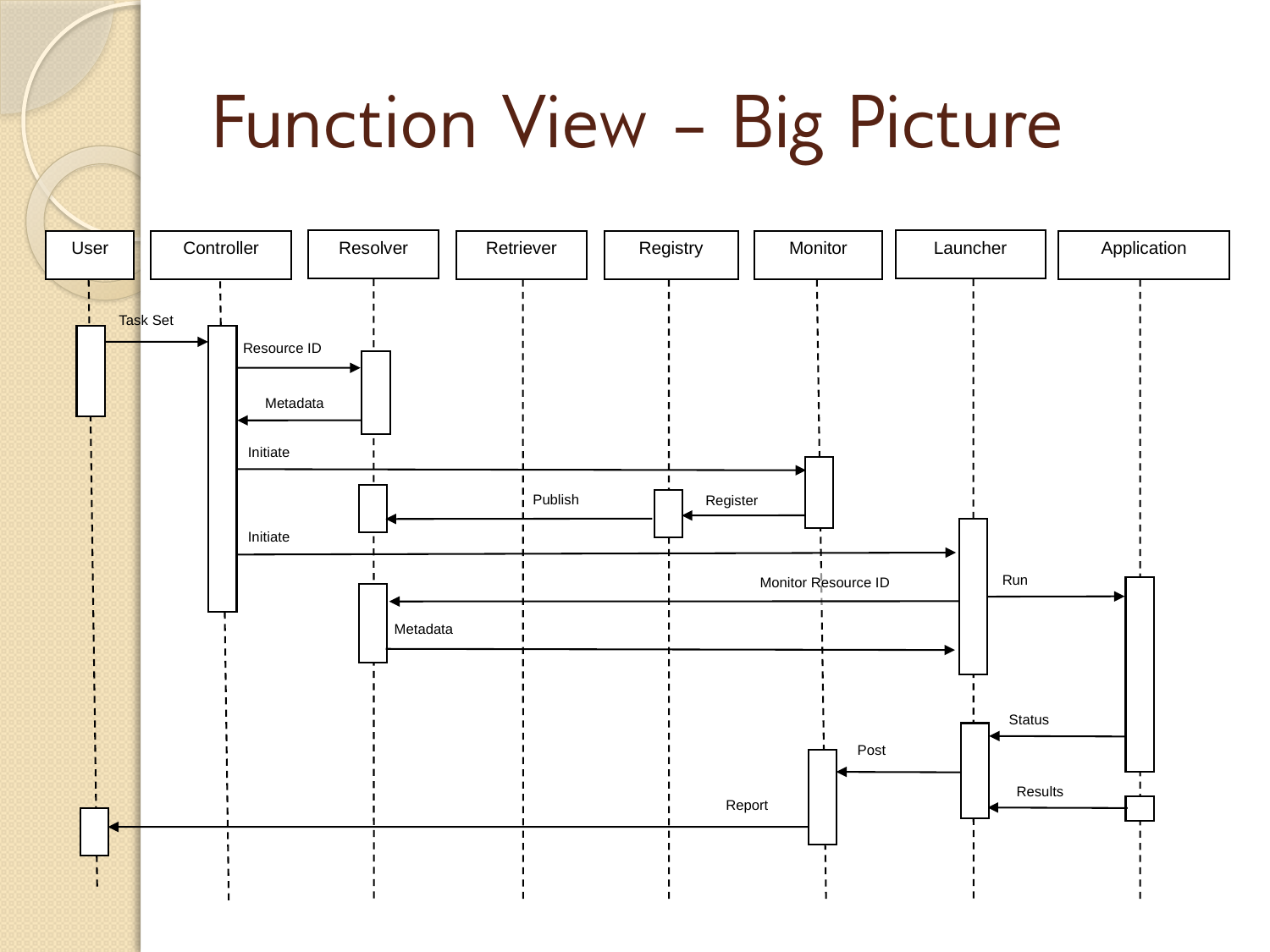

# Function View – Big Picture

Resolver
Launcher
User
Controller
Retriever
Registry
Monitor
Application
Task Set

Resource ID

Metadata
Initiate

Publish
Register

Initiate
Run
Monitor Resource ID

Metadata
Status

Post

Results
Report